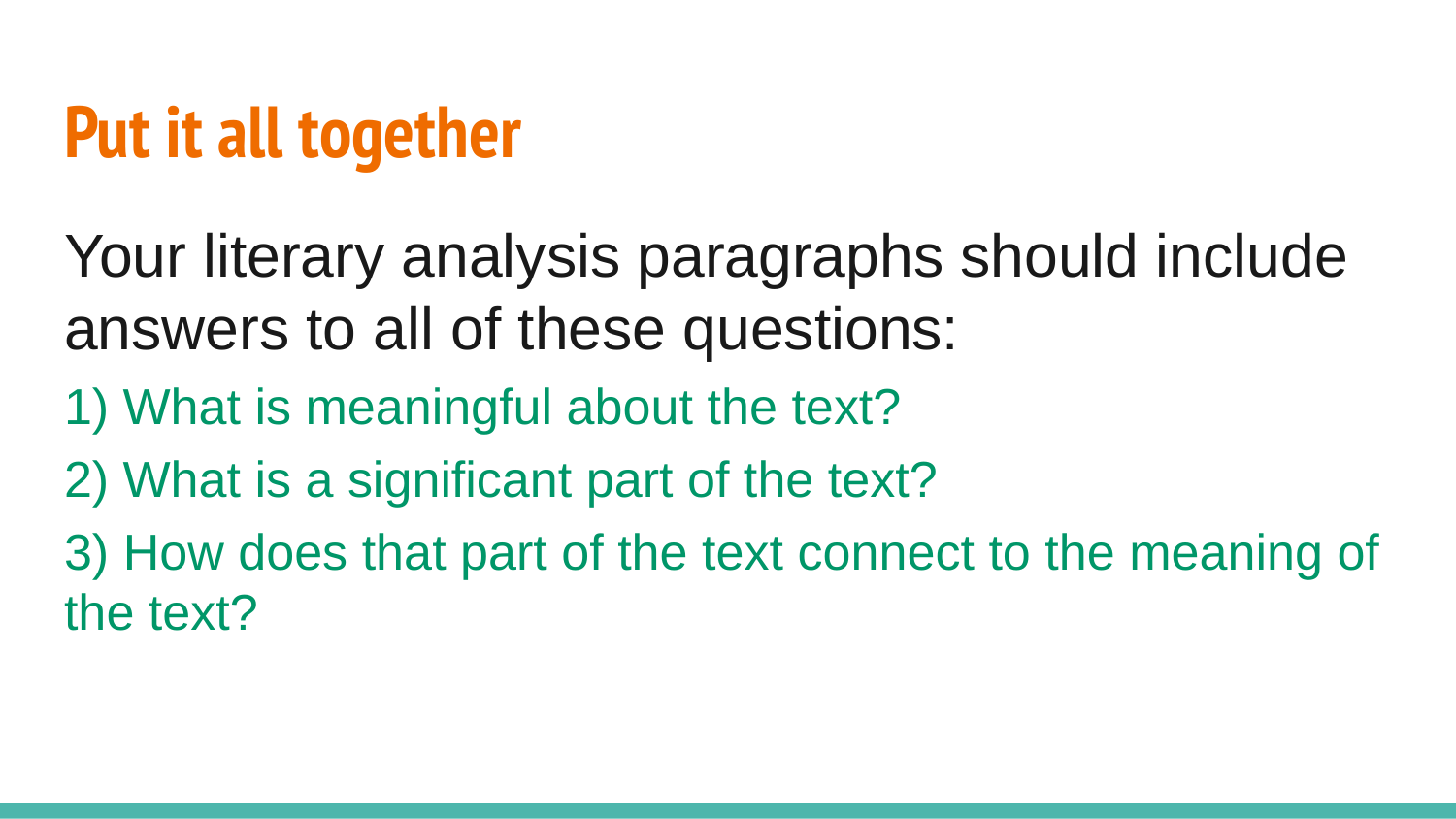

# Put it all together
Your literary analysis paragraphs should include answers to all of these questions:
1) What is meaningful about the text?
2) What is a significant part of the text?
3) How does that part of the text connect to the meaning of the text?